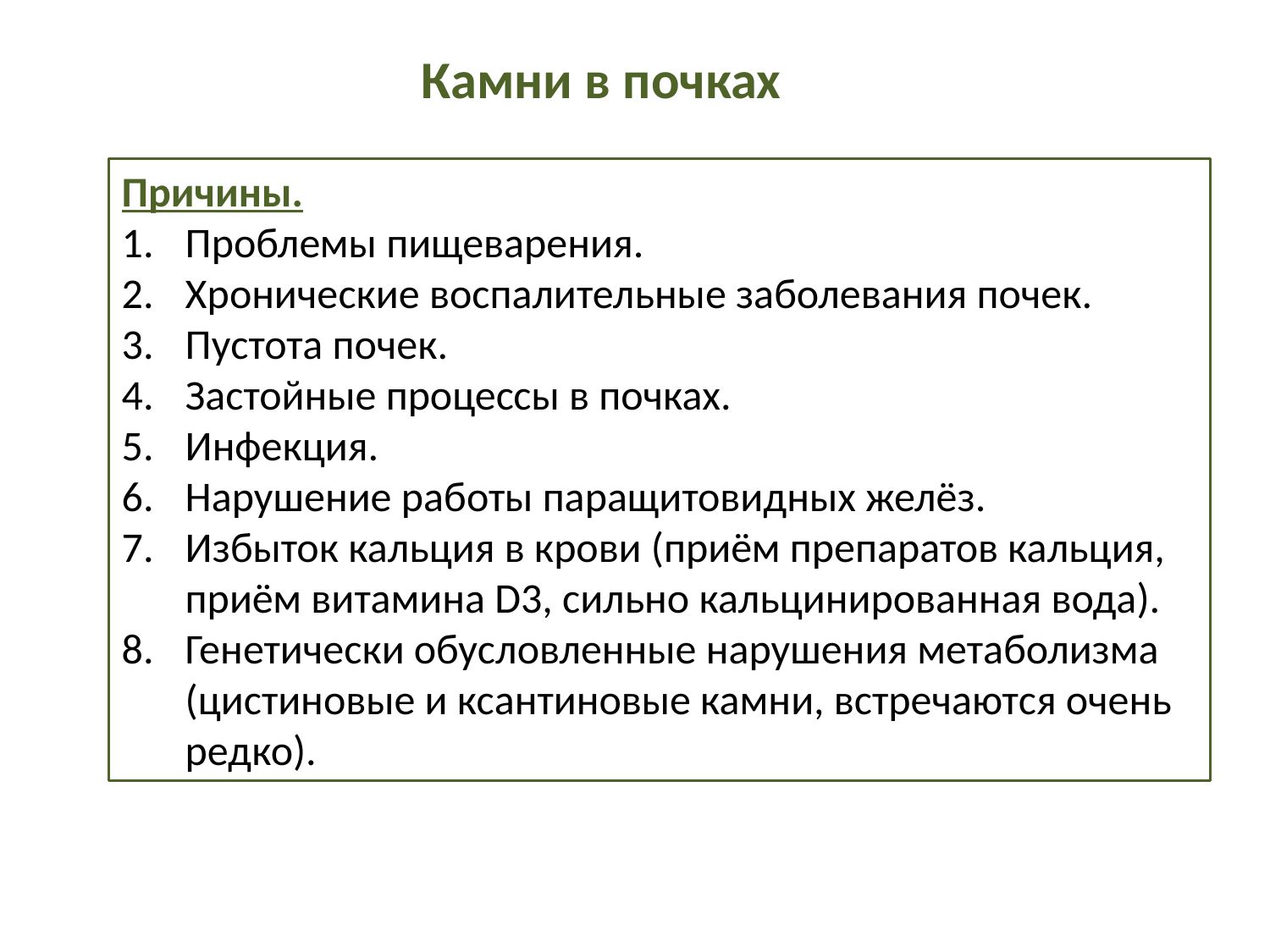

Камни в почках
Причины.
Проблемы пищеварения.
Хронические воспалительные заболевания почек.
Пустота почек.
Застойные процессы в почках.
Инфекция.
Нарушение работы паращитовидных желёз.
Избыток кальция в крови (приём препаратов кальция, приём витамина D3, сильно кальцинированная вода).
Генетически обусловленные нарушения метаболизма (цистиновые и ксантиновые камни, встречаются очень редко).